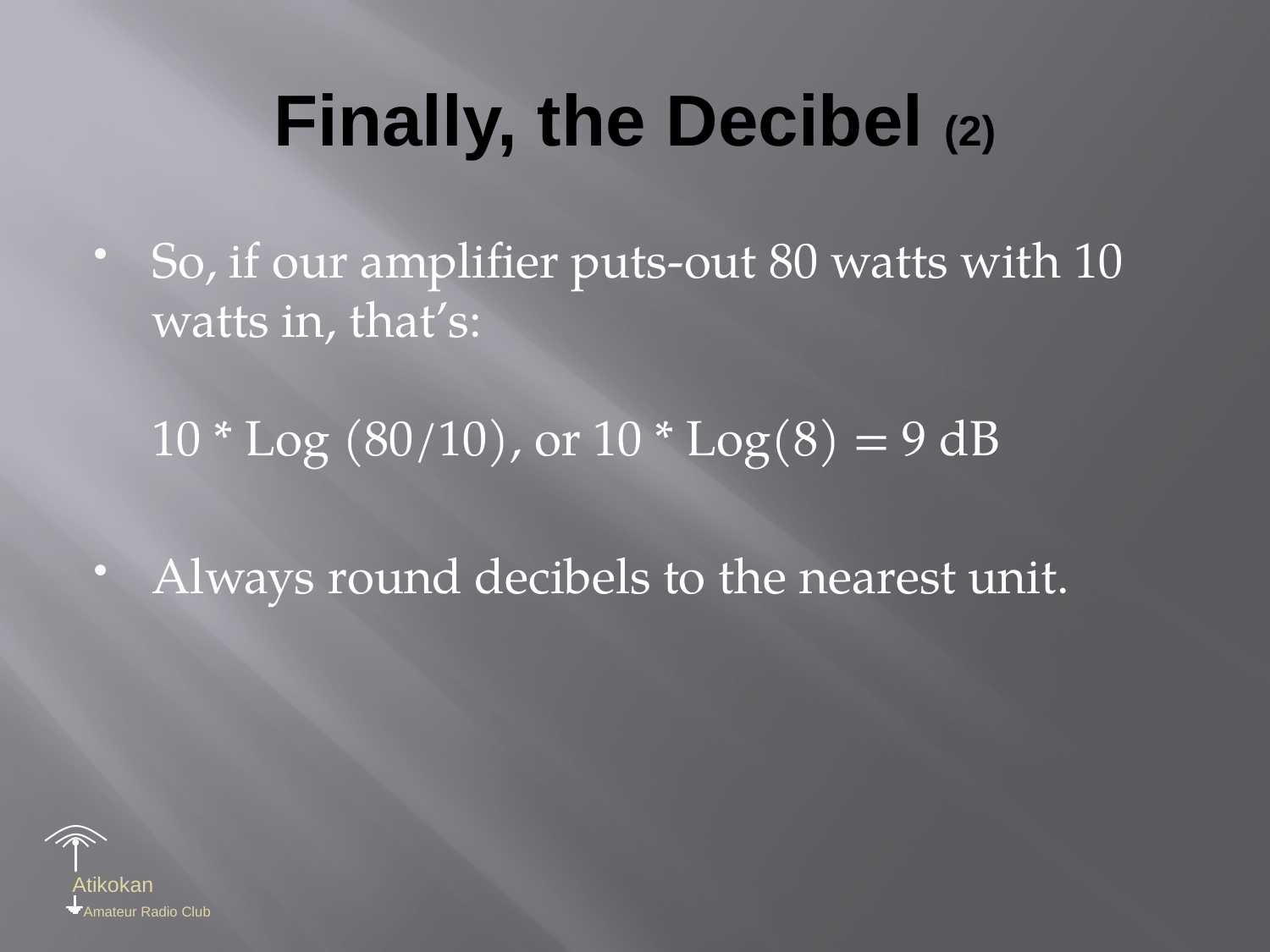

# Finally, the Decibel (2)
So, if our amplifier puts-out 80 watts with 10 watts in, that’s:
10 * Log (80/10), or 10 * Log(8) = 9 dB

Always round decibels to the nearest unit.